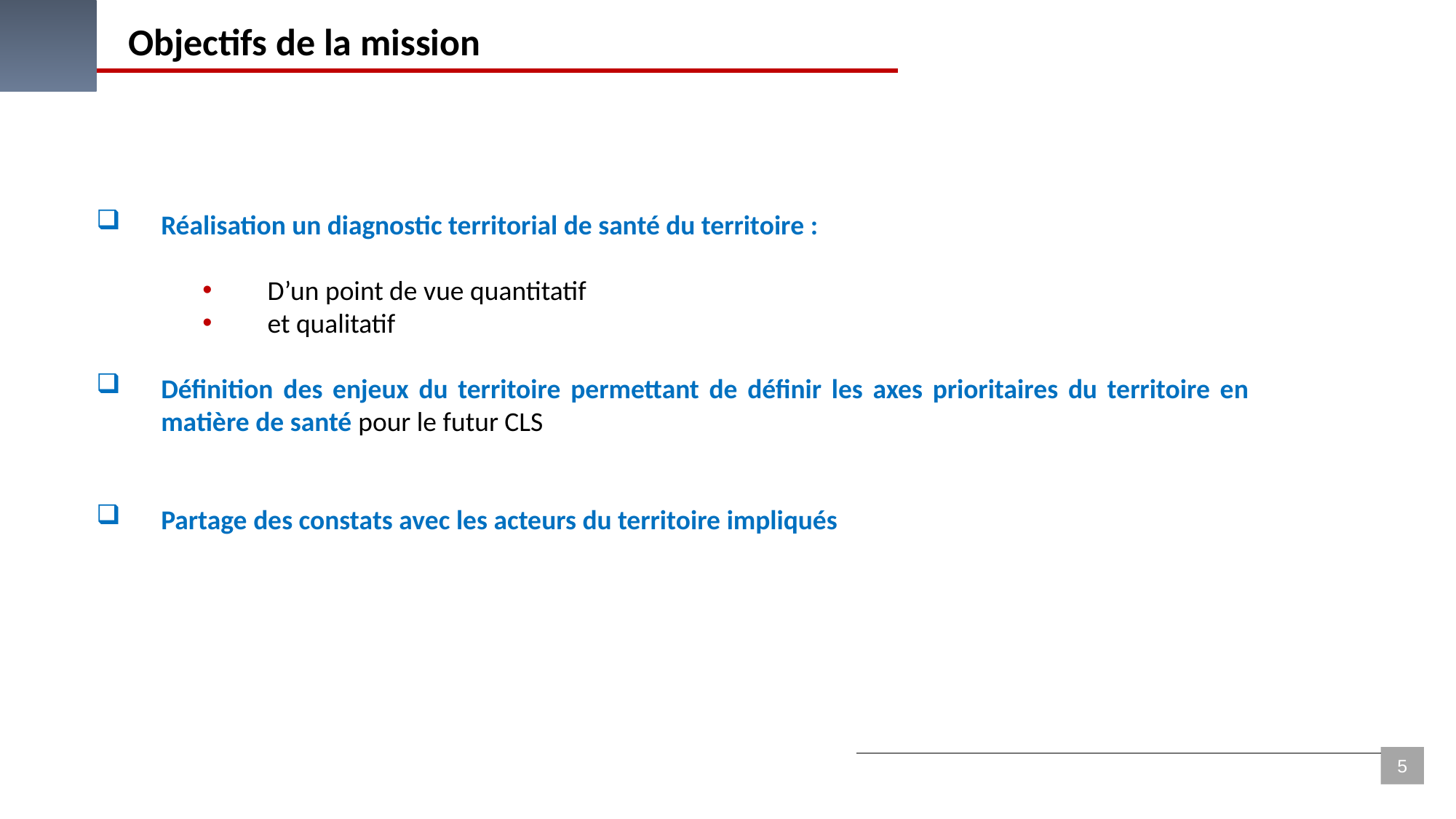

Objectifs de la mission

Réalisation un diagnostic territorial de santé du territoire :

D’un point de vue quantitatif
et qualitatif

Définition des enjeux du territoire permettant de définir les axes prioritaires du territoire en matière de santé pour le futur CLS

Partage des constats avec les acteurs du territoire impliqués
5
5